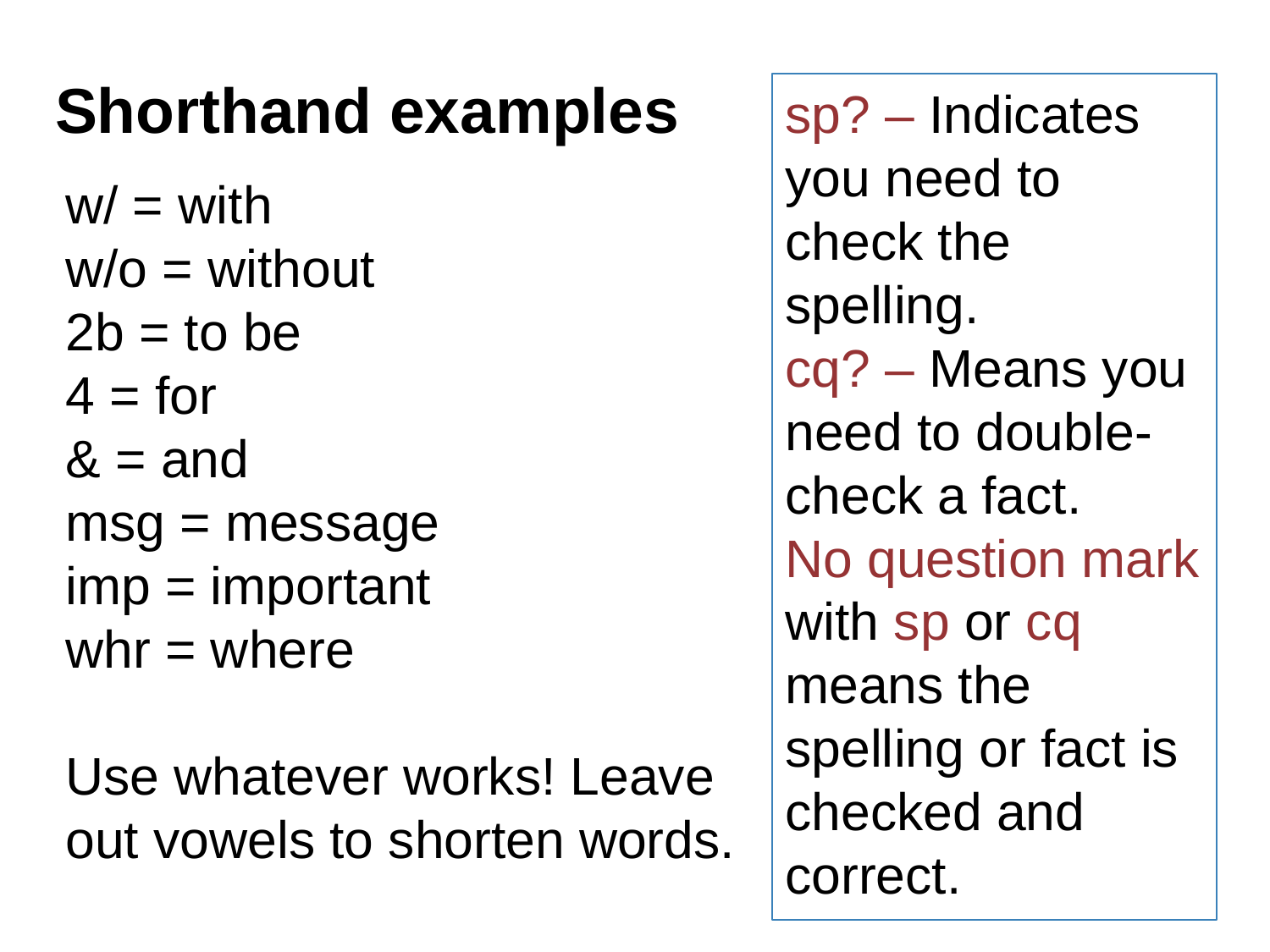

# Shorthand examples
sp? – Indicates you need to check the spelling.
cq? – Means you need to double-check a fact.
No question mark with sp or cq means the spelling or fact is checked and correct.
w/ = with
w/o = without
2b = to be
4 = for
& = and
msg = message
imp = important
whr = where

Use whatever works! Leave out vowels to shorten words.